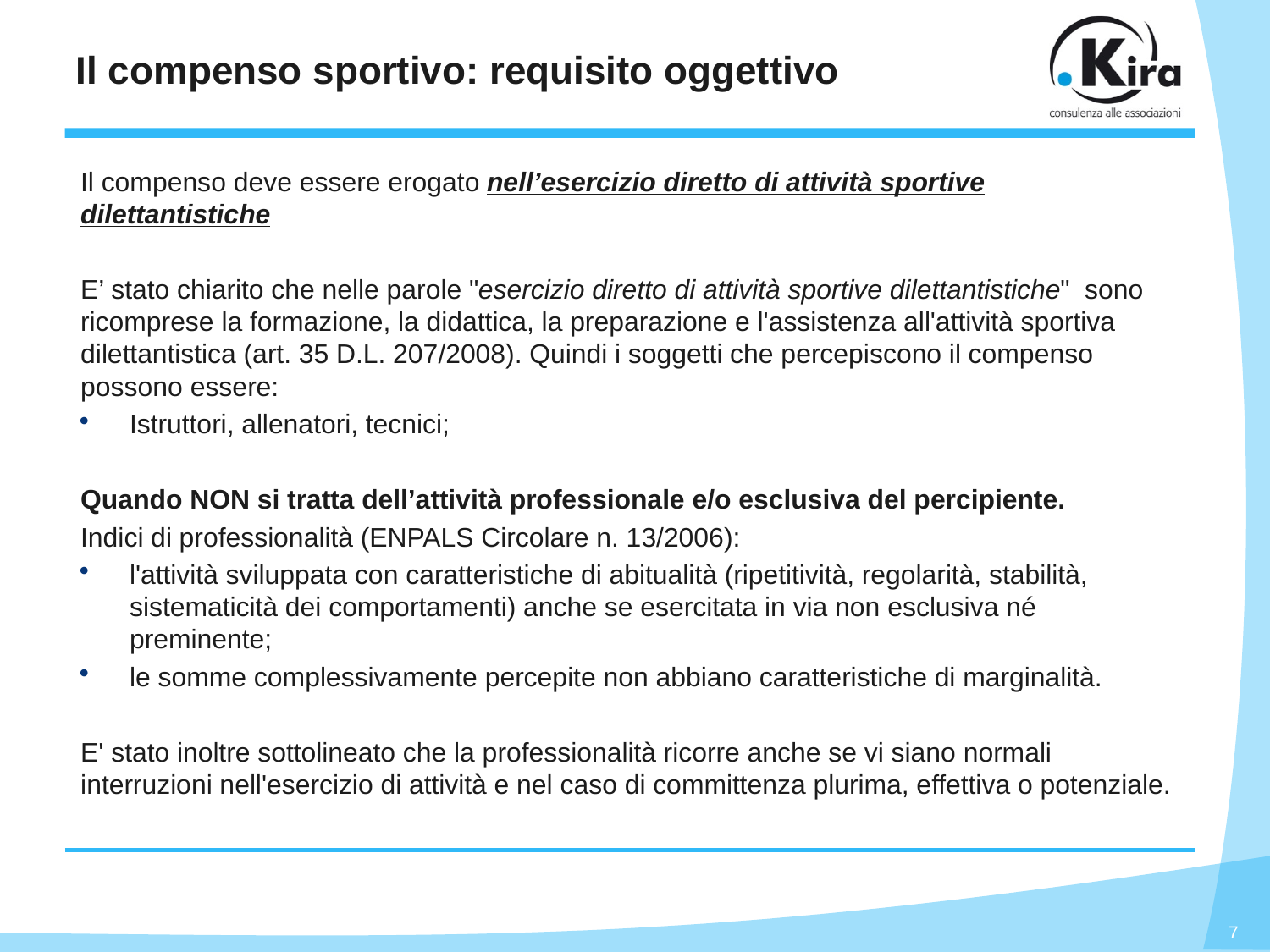

# Il compenso sportivo: requisito oggettivo
Il compenso deve essere erogato nell’esercizio diretto di attività sportive dilettantistiche

E’ stato chiarito che nelle parole "esercizio diretto di attività sportive dilettantistiche"  sono ricomprese la formazione, la didattica, la preparazione e l'assistenza all'attività sportiva dilettantistica (art. 35 D.L. 207/2008). Quindi i soggetti che percepiscono il compenso possono essere:
Istruttori, allenatori, tecnici;

Quando NON si tratta dell’attività professionale e/o esclusiva del percipiente.
Indici di professionalità (ENPALS Circolare n. 13/2006):
l'attività sviluppata con caratteristiche di abitualità (ripetitività, regolarità, stabilità, sistematicità dei comportamenti) anche se esercitata in via non esclusiva né preminente;
le somme complessivamente percepite non abbiano caratteristiche di marginalità.

E' stato inoltre sottolineato che la professionalità ricorre anche se vi siano normali interruzioni nell'esercizio di attività e nel caso di committenza plurima, effettiva o potenziale.
7